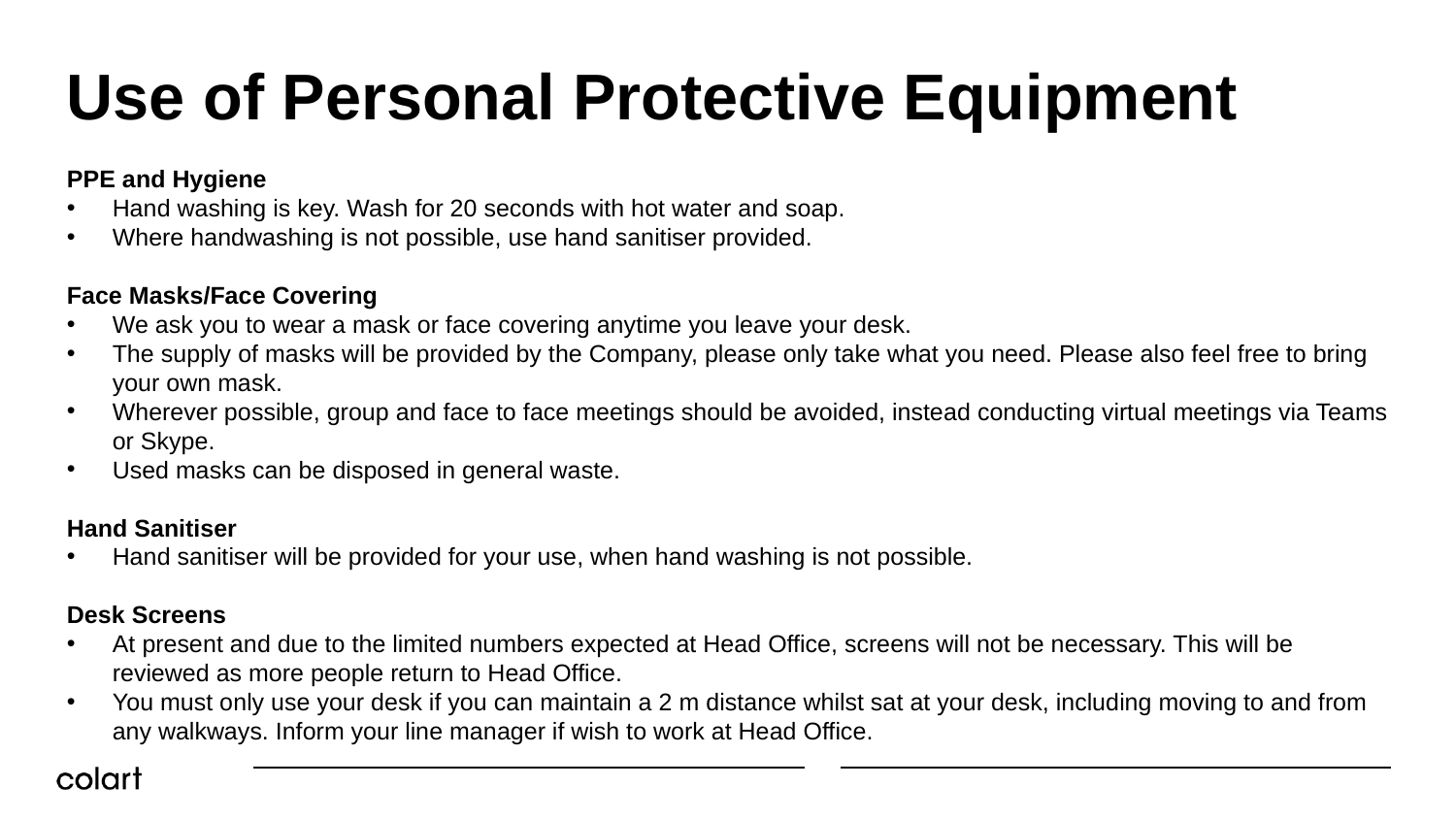

# Use of Personal Protective Equipment
PPE and Hygiene
Hand washing is key. Wash for 20 seconds with hot water and soap.
Where handwashing is not possible, use hand sanitiser provided.

Face Masks/Face Covering
We ask you to wear a mask or face covering anytime you leave your desk.
The supply of masks will be provided by the Company, please only take what you need. Please also feel free to bring your own mask.
Wherever possible, group and face to face meetings should be avoided, instead conducting virtual meetings via Teams or Skype.
Used masks can be disposed in general waste.

Hand Sanitiser
Hand sanitiser will be provided for your use, when hand washing is not possible.

Desk Screens
At present and due to the limited numbers expected at Head Office, screens will not be necessary. This will be reviewed as more people return to Head Office.
You must only use your desk if you can maintain a 2 m distance whilst sat at your desk, including moving to and from any walkways. Inform your line manager if wish to work at Head Office.